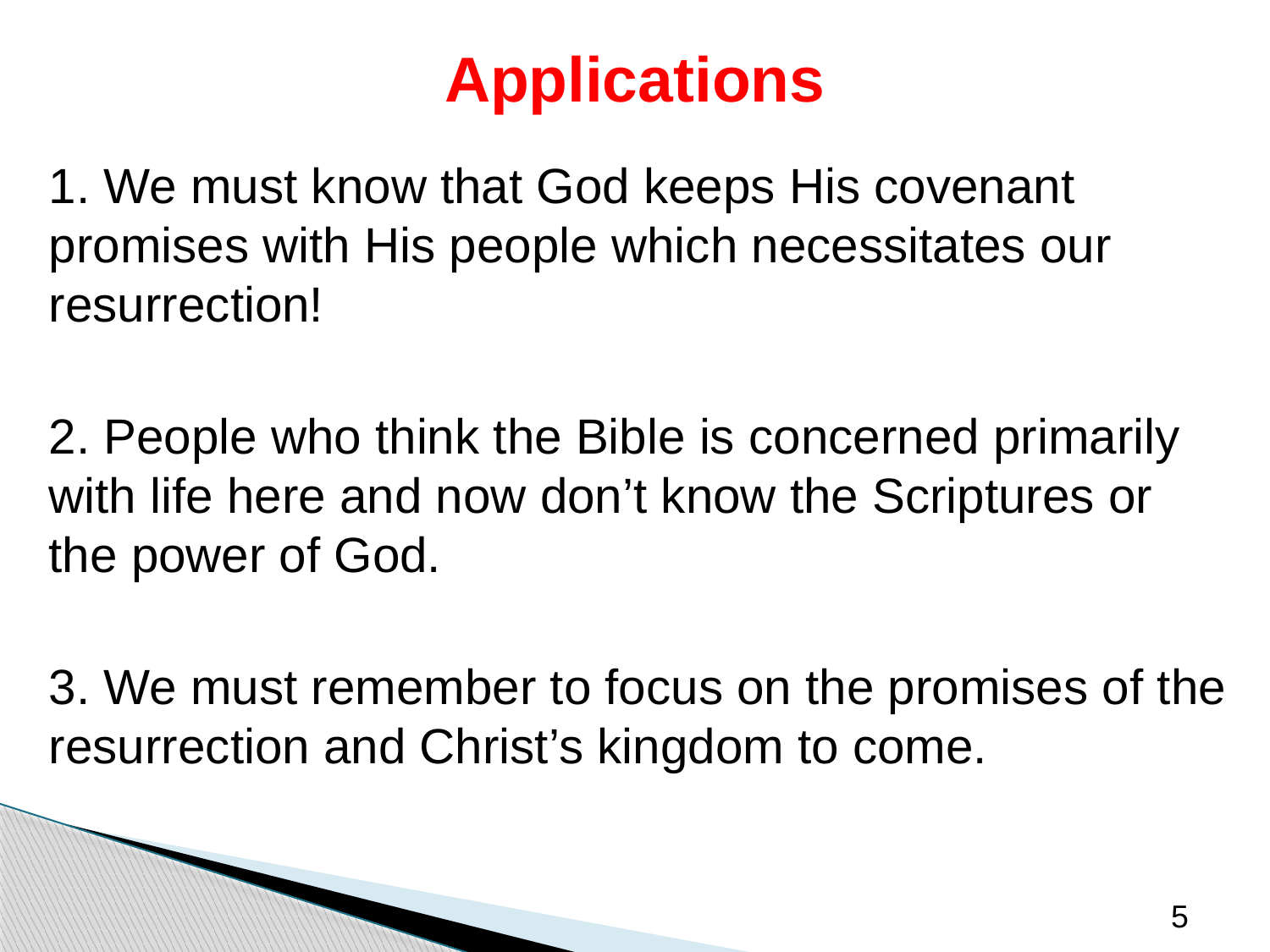

# Applications
1. We must know that God keeps His covenant promises with His people which necessitates our resurrection!

2. People who think the Bible is concerned primarily with life here and now don’t know the Scriptures or the power of God.

3. We must remember to focus on the promises of the resurrection and Christ’s kingdom to come.
5